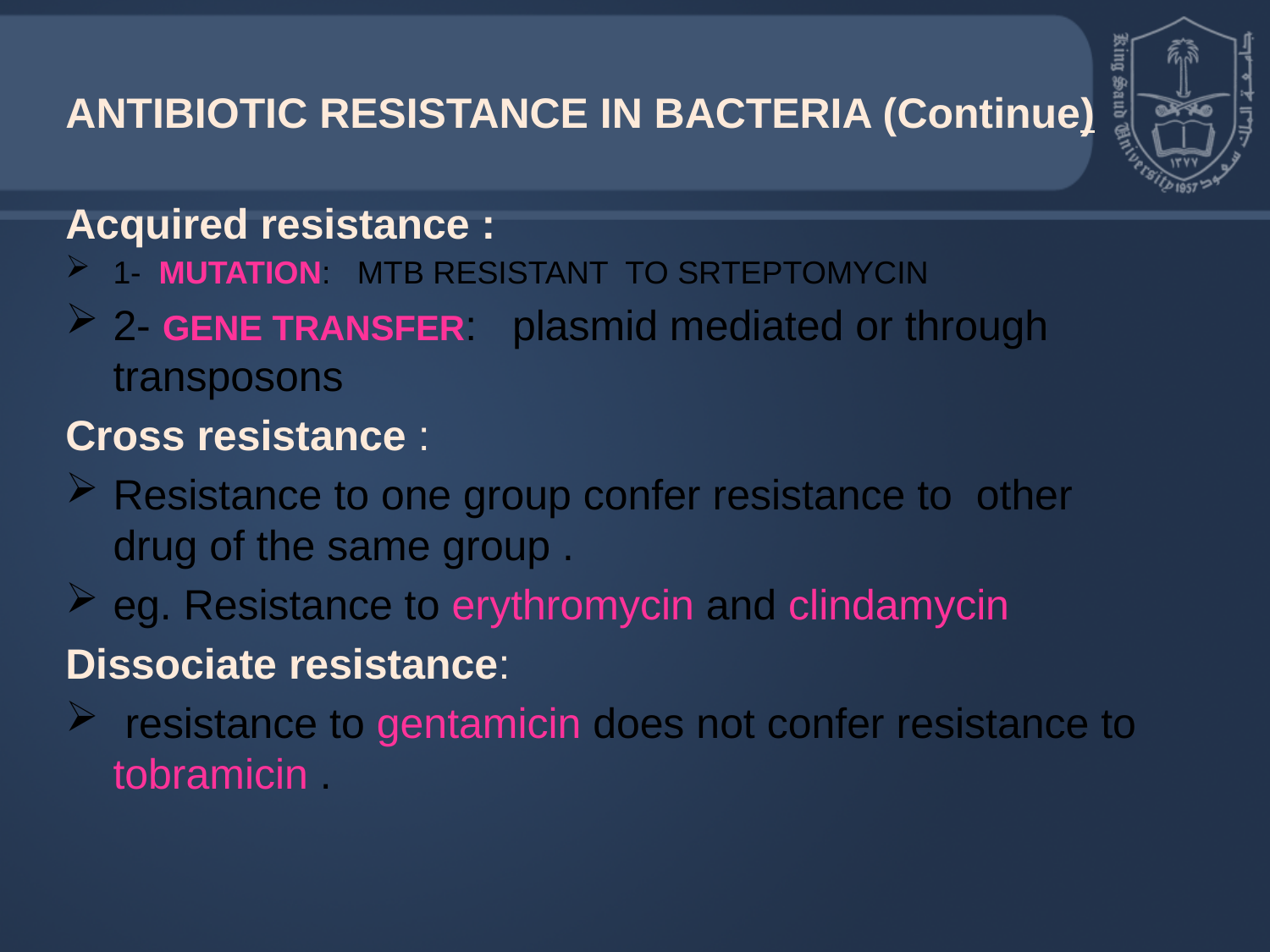

# ANTIBIOTIC RESISTANCE IN BACTERIA (Continue)
Acquired resistance :
1-  MUTATION:   MTB RESISTANT  TO SRTEPTOMYCIN
2- GENE TRANSFER:   plasmid mediated or through transposons
Cross resistance :
Resistance to one group confer resistance to  other drug of the same group .
eg. Resistance to erythromycin and clindamycin
Dissociate resistance:
 resistance to gentamicin does not confer resistance to tobramicin .